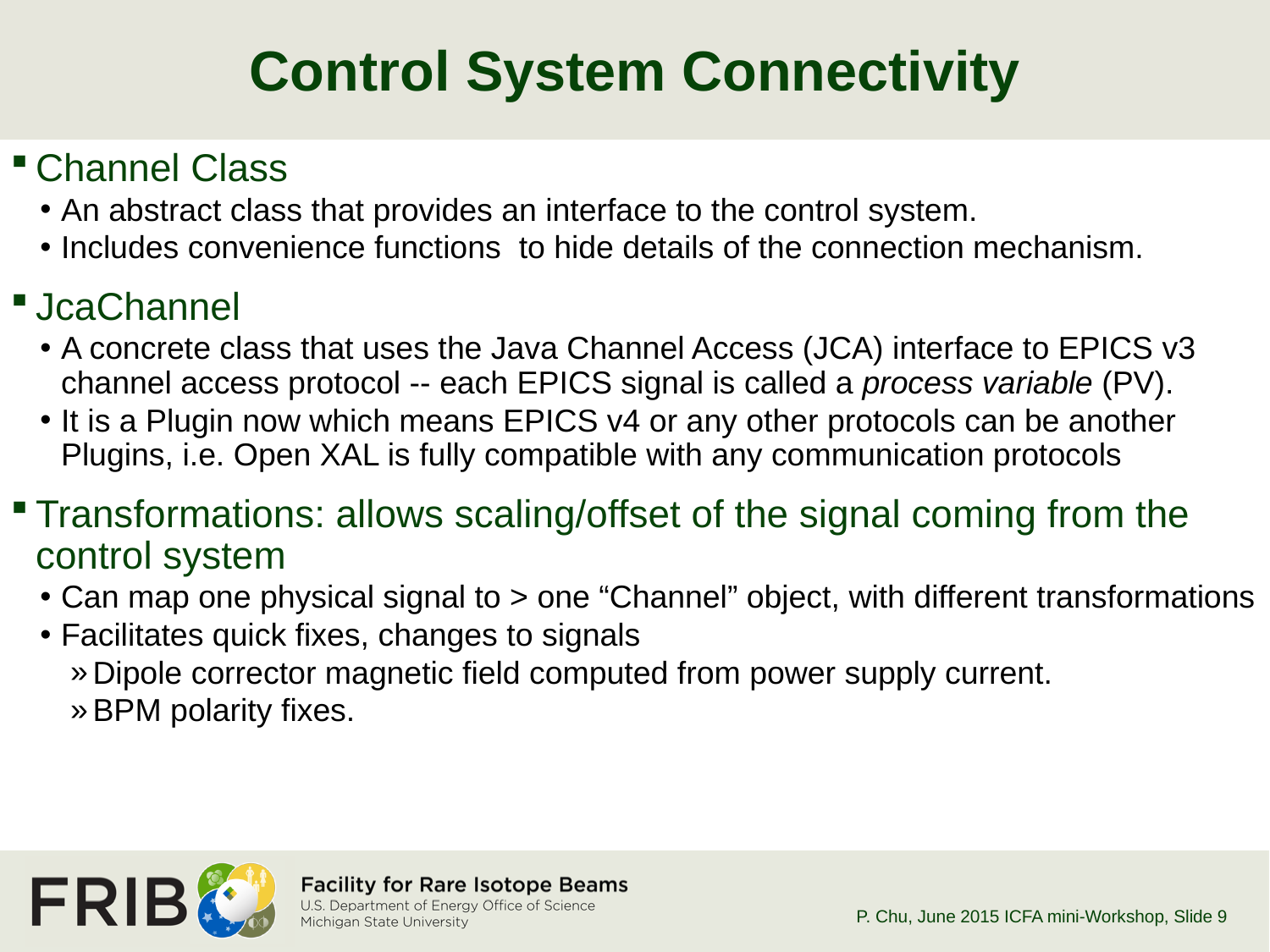

# Control System Connectivity
Channel Class
An abstract class that provides an interface to the control system.
Includes convenience functions  to hide details of the connection mechanism.
JcaChannel
A concrete class that uses the Java Channel Access (JCA) interface to EPICS v3 channel access protocol -- each EPICS signal is called a process variable (PV).
It is a Plugin now which means EPICS v4 or any other protocols can be another Plugins, i.e. Open XAL is fully compatible with any communication protocols
Transformations: allows scaling/offset of the signal coming from the control system
Can map one physical signal to > one “Channel” object, with different transformations
Facilitates quick fixes, changes to signals
Dipole corrector magnetic field computed from power supply current.
BPM polarity fixes.

P. Chu, June 2015 ICFA mini-Workshop
, Slide 9